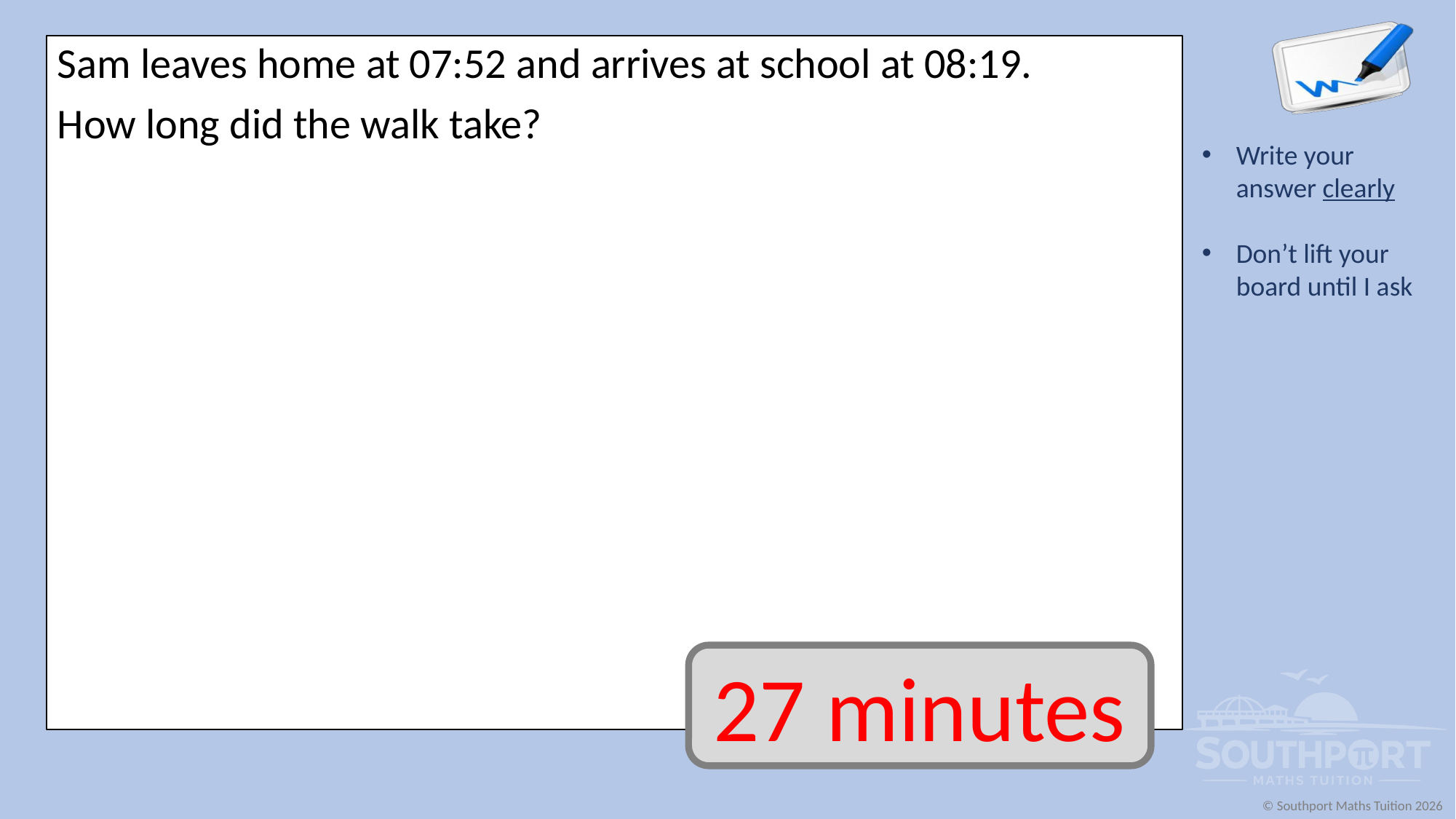

Sam leaves home at 07:52 and arrives at school at 08:19.
How long did the walk take?
27 minutes